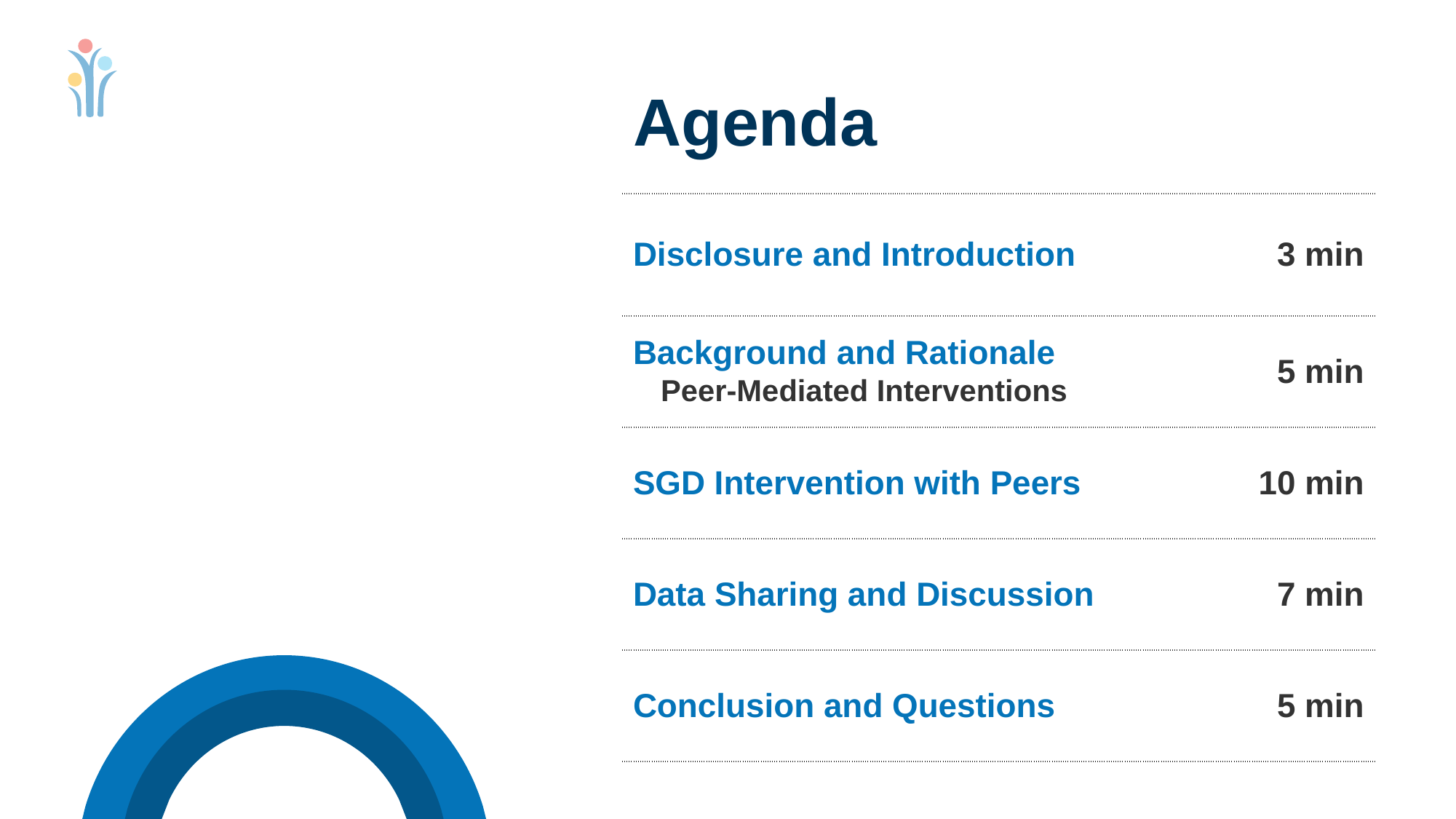

# Agenda
| Disclosure and Introduction | 3 min |
| --- | --- |
| Background and Rationale Peer-Mediated Interventions | 5 min |
| SGD Intervention with Peers | 10 min |
| Data Sharing and Discussion | 7 min |
| Conclusion and Questions | 5 min |
| --- | --- |